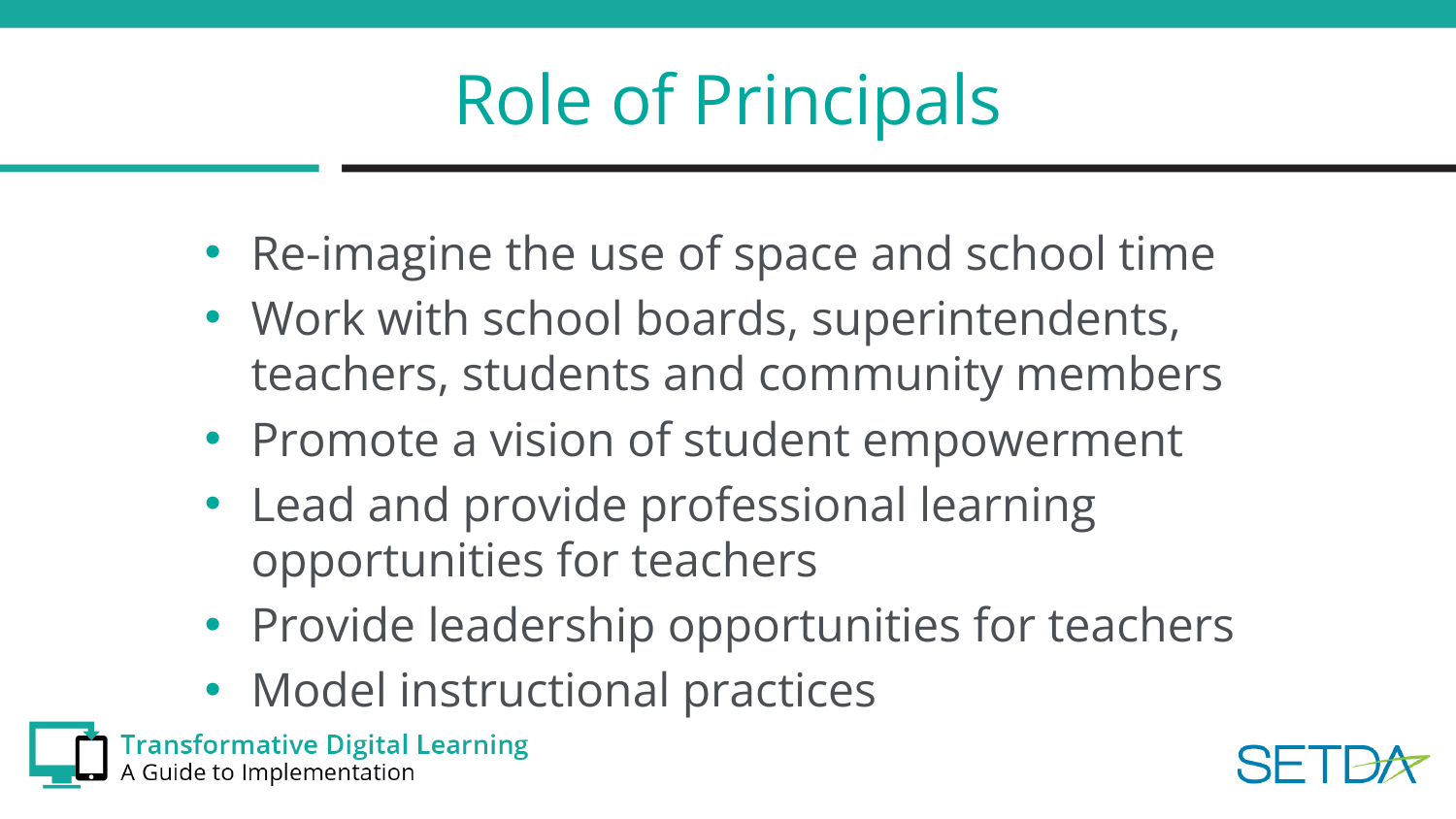

# Role of Principals
Re-imagine the use of space and school time
Work with school boards, superintendents, teachers, students and community members
Promote a vision of student empowerment
Lead and provide professional learning opportunities for teachers
Provide leadership opportunities for teachers
Model instructional practices